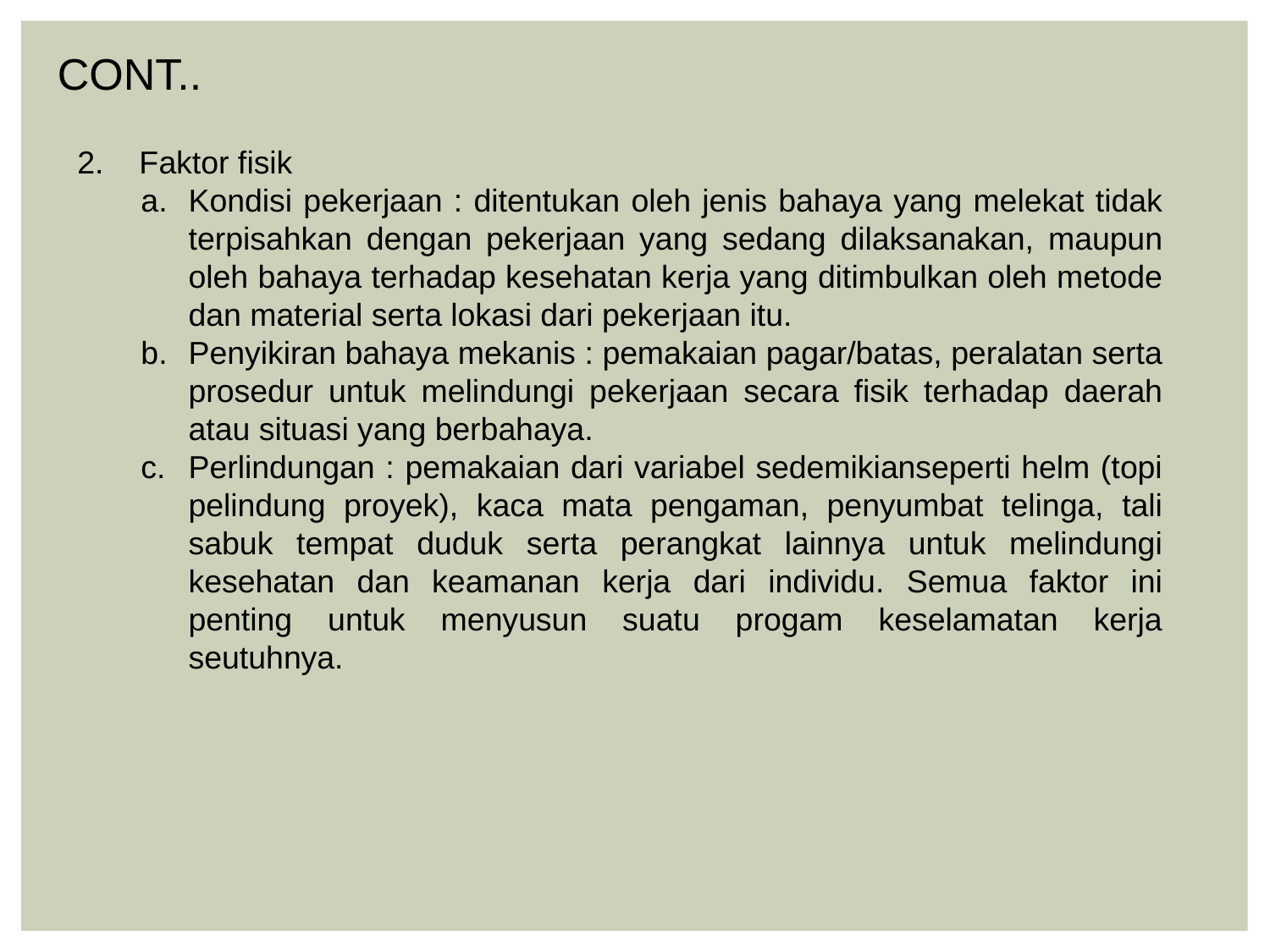

CONT..
2.    Faktor fisik
Kondisi pekerjaan : ditentukan oleh jenis bahaya yang melekat tidak terpisahkan dengan pekerjaan yang sedang dilaksanakan, maupun oleh bahaya terhadap kesehatan kerja yang ditimbulkan oleh metode dan material serta lokasi dari pekerjaan itu.
Penyikiran bahaya mekanis : pemakaian pagar/batas, peralatan serta prosedur untuk melindungi pekerjaan secara fisik terhadap daerah atau situasi yang berbahaya.
Perlindungan : pemakaian dari variabel sedemikianseperti helm (topi pelindung proyek), kaca mata pengaman, penyumbat telinga, tali sabuk tempat duduk serta perangkat lainnya untuk melindungi kesehatan dan keamanan kerja dari individu. Semua faktor ini penting untuk menyusun suatu progam keselamatan kerja seutuhnya.